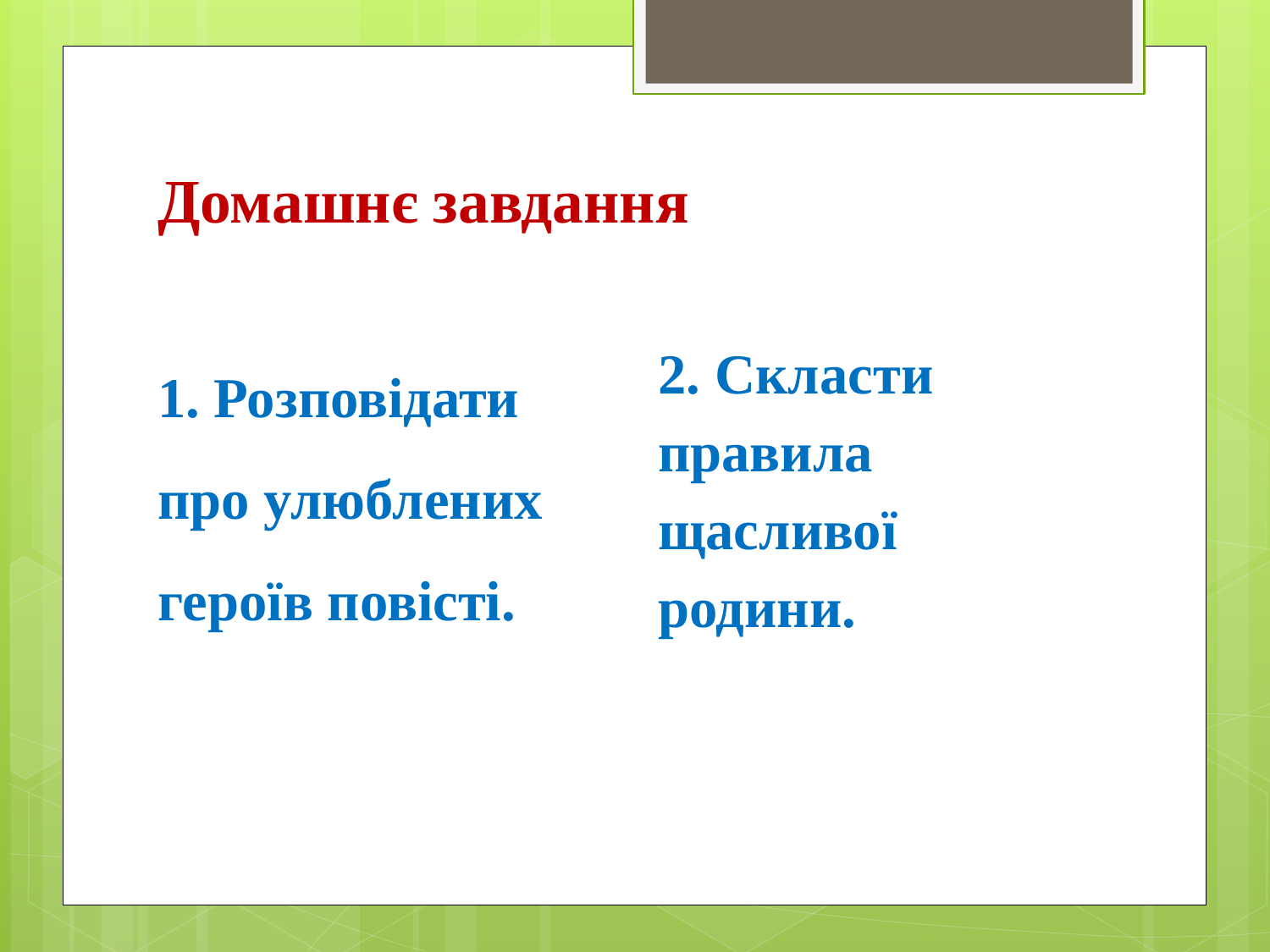

# Домашнє завдання
2. Скласти правила щасливої родини.

1. Розповідати про улюблених героїв повісті.